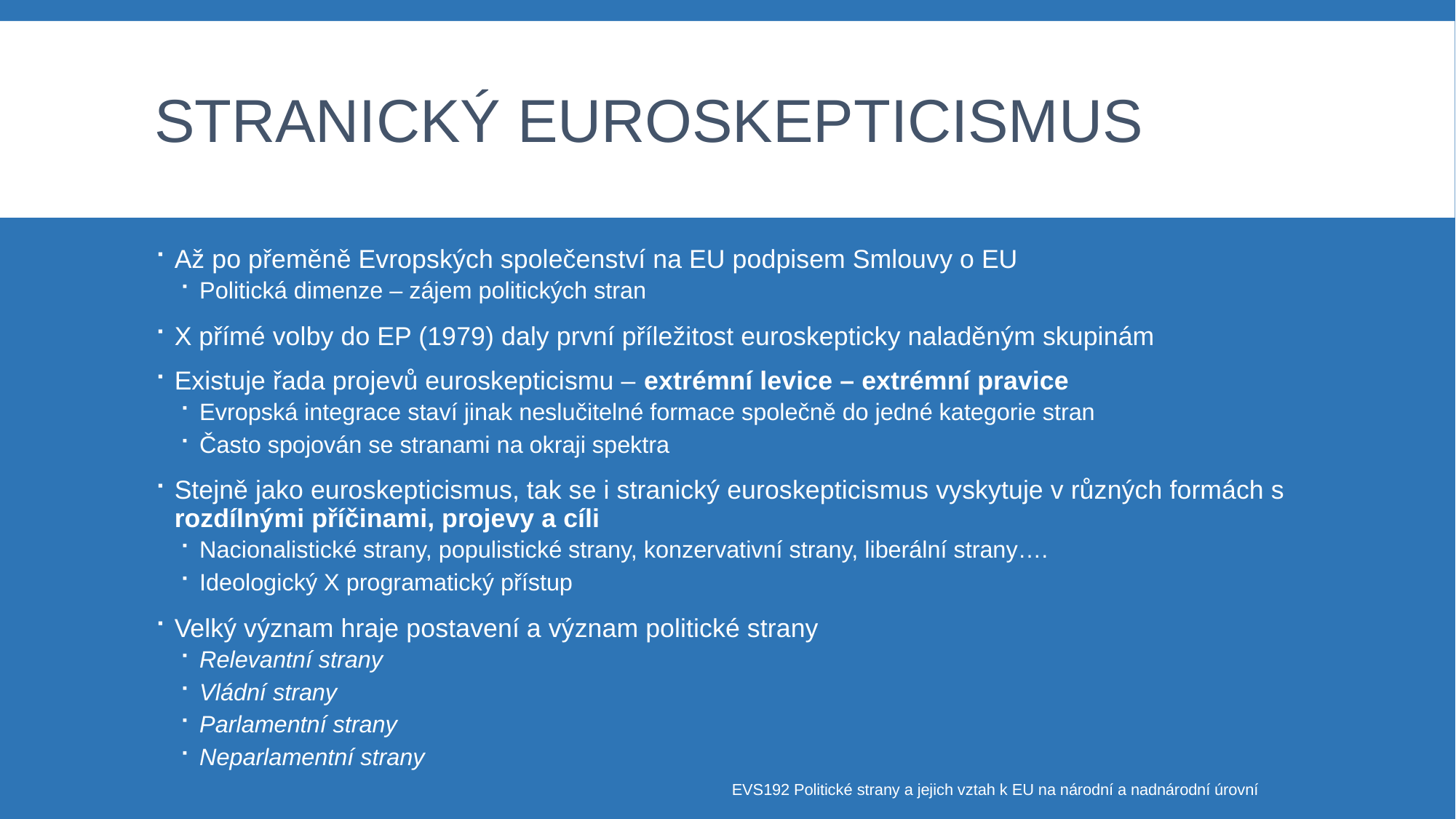

# Stranický euroskepticismus
Až po přeměně Evropských společenství na EU podpisem Smlouvy o EU
Politická dimenze – zájem politických stran
X přímé volby do EP (1979) daly první příležitost euroskepticky naladěným skupinám
Existuje řada projevů euroskepticismu – extrémní levice – extrémní pravice
Evropská integrace staví jinak neslučitelné formace společně do jedné kategorie stran
Často spojován se stranami na okraji spektra
Stejně jako euroskepticismus, tak se i stranický euroskepticismus vyskytuje v různých formách s rozdílnými příčinami, projevy a cíli
Nacionalistické strany, populistické strany, konzervativní strany, liberální strany….
Ideologický X programatický přístup
Velký význam hraje postavení a význam politické strany
Relevantní strany
Vládní strany
Parlamentní strany
Neparlamentní strany

EVS192 Politické strany a jejich vztah k EU na národní a nadnárodní úrovní